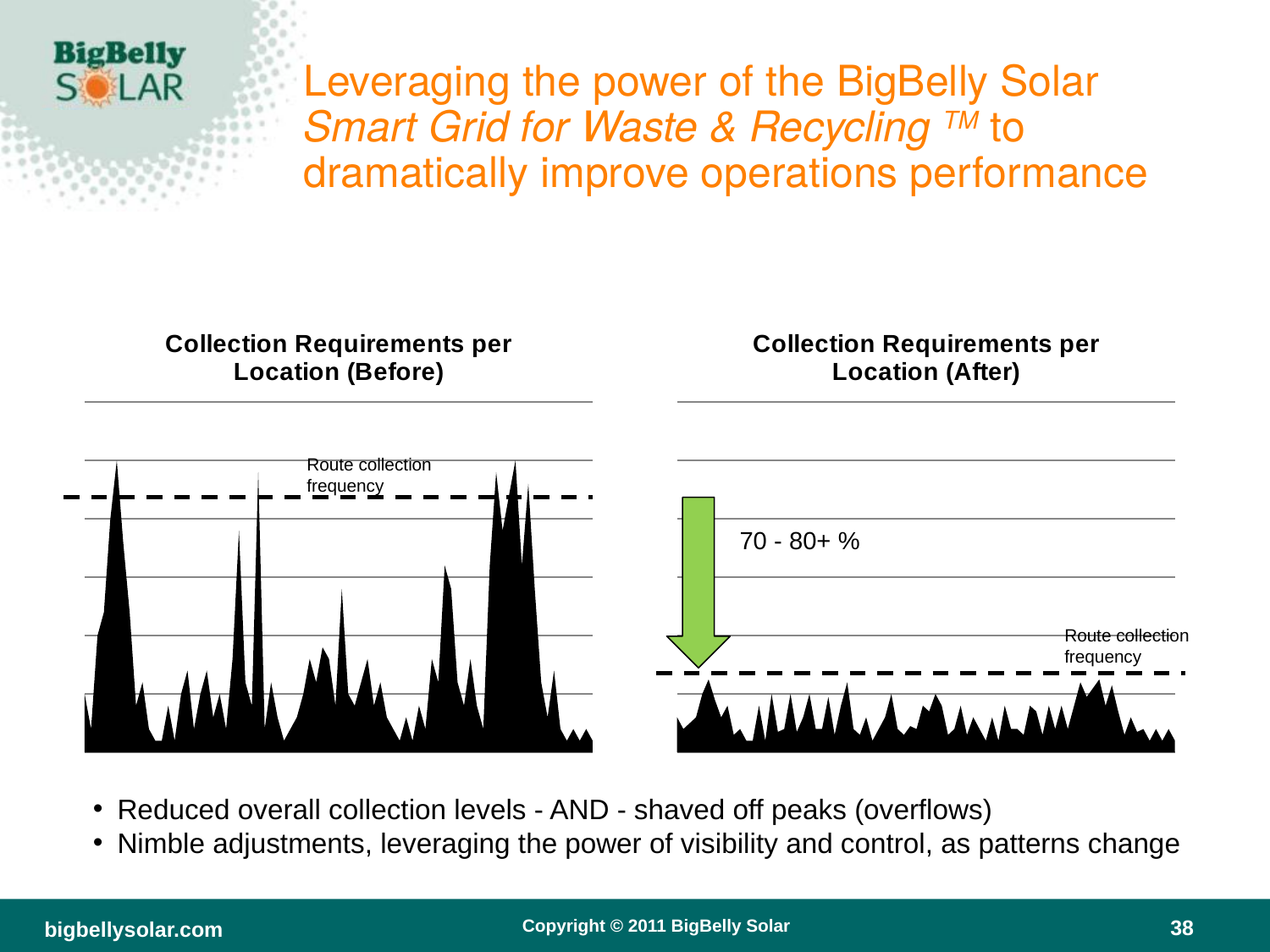

# Leveraging the power of the BigBelly Solar Smart Grid for Waste & Recycling TM to dramatically improve operations performance

### Chart: Collection Requirements per Location (Before)

| Category | Trash Volume per Bin |
|---|---|

### Chart: Collection Requirements per Location (After)

| Category | % Capacity per Bin |
|---|---|
Route collection
frequency

70 - 80+ %
Route collection
frequency
Reduced overall collection levels - AND - shaved off peaks (overflows)
Nimble adjustments, leveraging the power of visibility and control, as patterns change